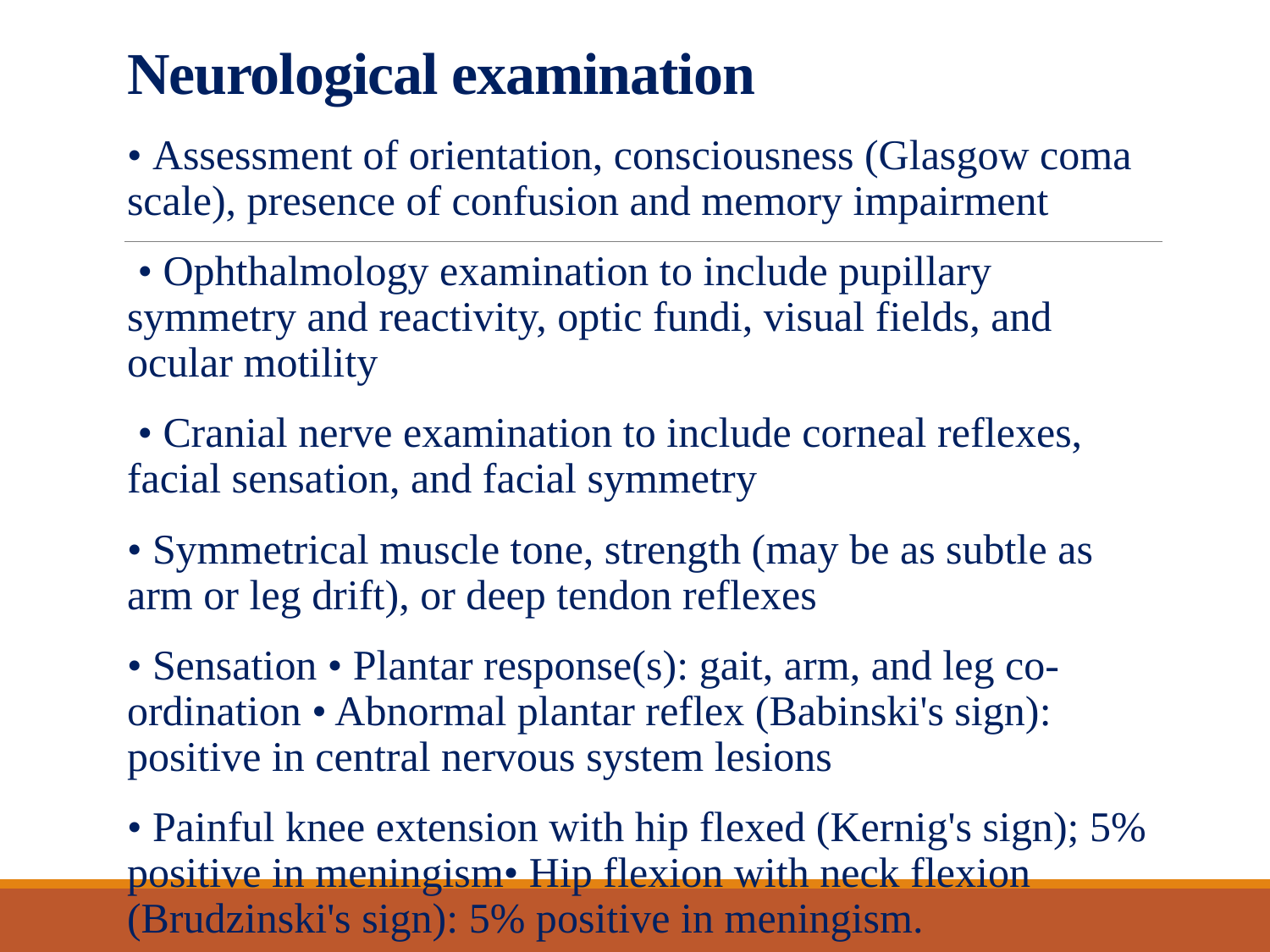

# Neurological examination
• Assessment of orientation, consciousness (Glasgow coma scale), presence of confusion and memory impairment
 • Ophthalmology examination to include pupillary symmetry and reactivity, optic fundi, visual fields, and ocular motility
 • Cranial nerve examination to include corneal reflexes, facial sensation, and facial symmetry
• Symmetrical muscle tone, strength (may be as subtle as arm or leg drift), or deep tendon reflexes
• Sensation • Plantar response(s): gait, arm, and leg co-ordination • Abnormal plantar reflex (Babinski's sign): positive in central nervous system lesions
• Painful knee extension with hip flexed (Kernig's sign); 5% positive in meningism• Hip flexion with neck flexion (Brudzinski's sign): 5% positive in meningism.